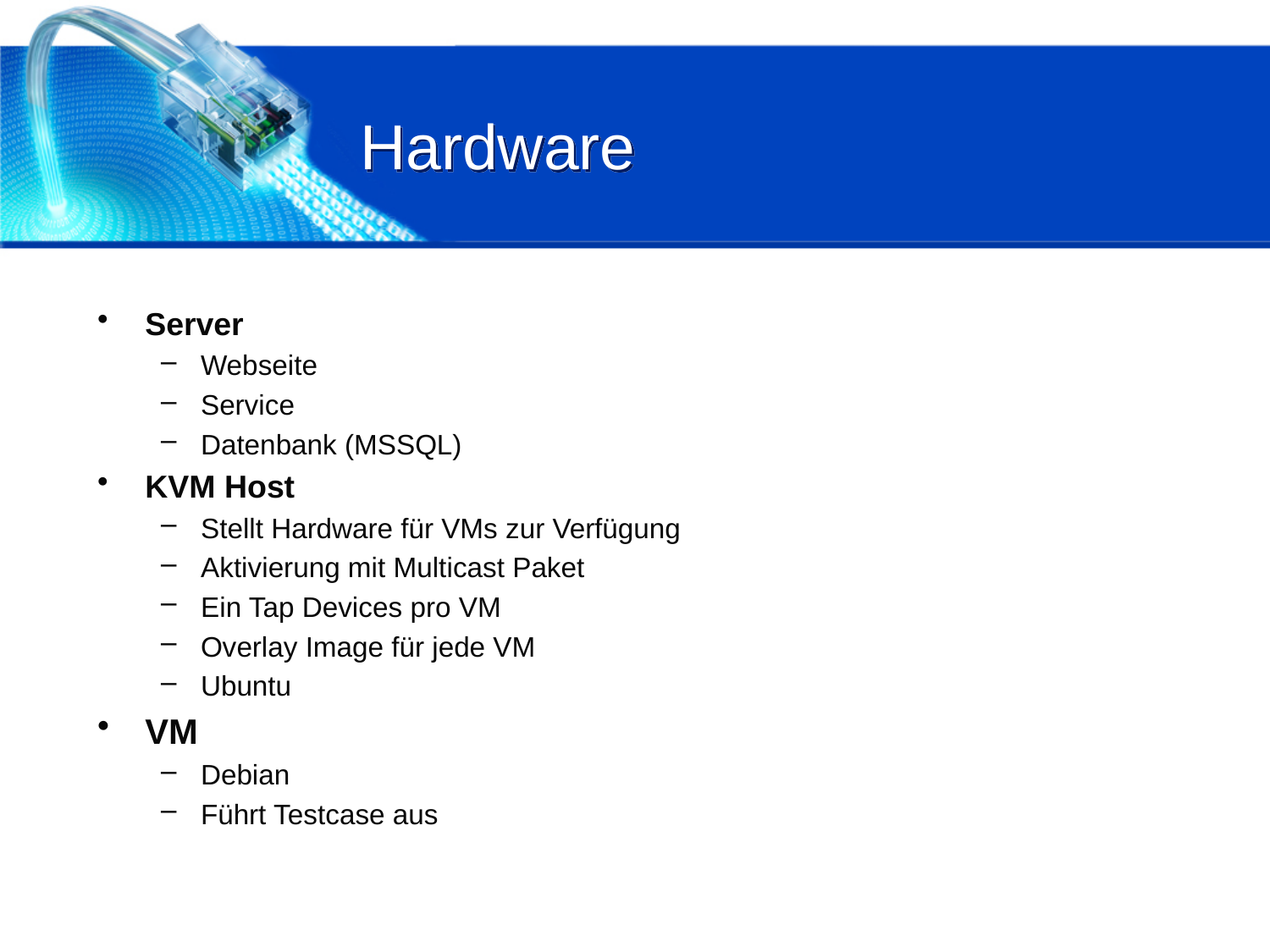

# Hardware
Server
Webseite
Service
Datenbank (MSSQL)
KVM Host
Stellt Hardware für VMs zur Verfügung
Aktivierung mit Multicast Paket
Ein Tap Devices pro VM
Overlay Image für jede VM
Ubuntu
VM
Debian
Führt Testcase aus